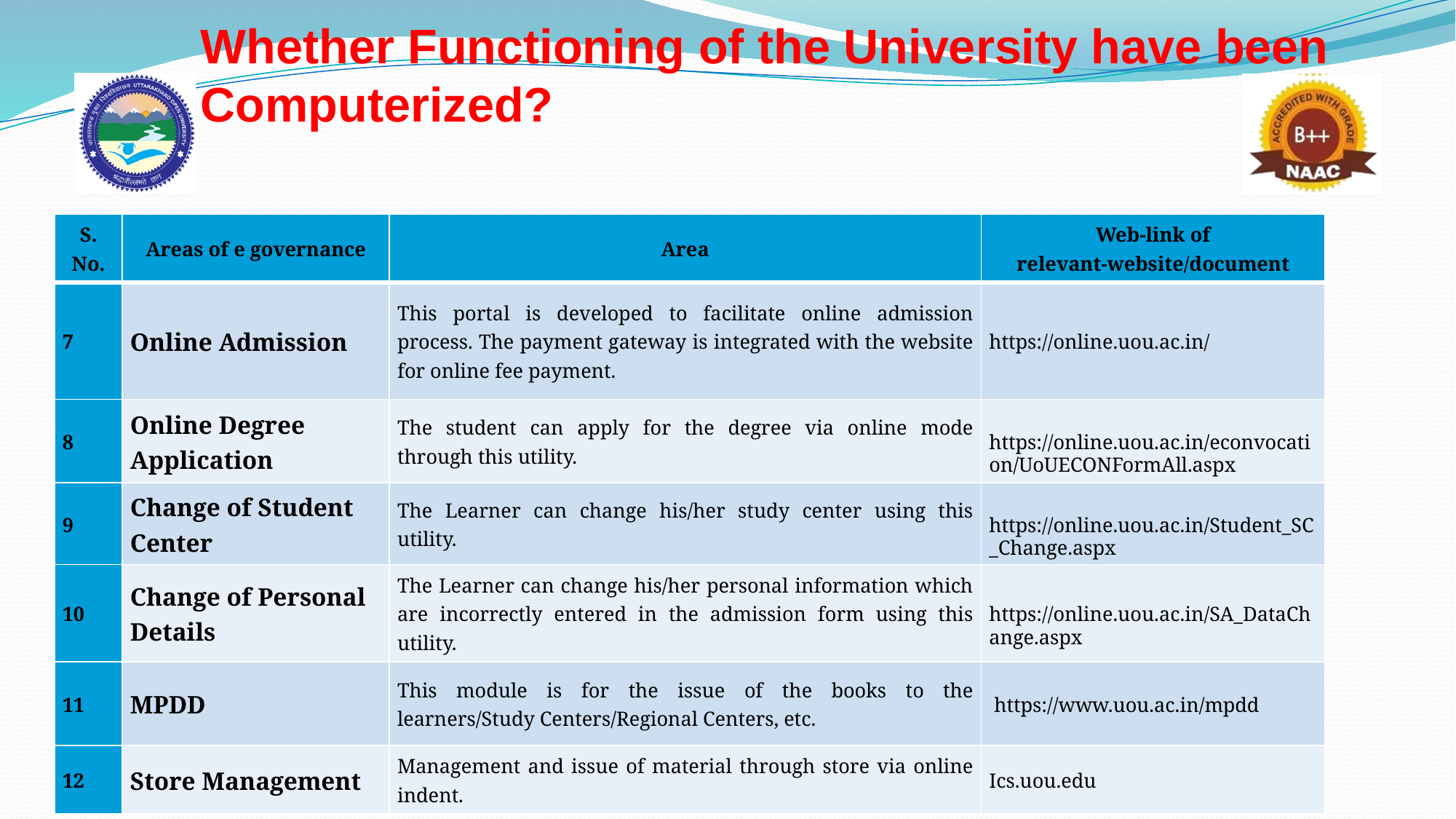

# Whether Functioning of the University have been Computerized?
| S. No. | Areas of e governance | Area | Web-link of relevant-website/document |
| --- | --- | --- | --- |
| 7 | Online Admission | This portal is developed to facilitate online admission process. The payment gateway is integrated with the website for online fee payment. | https://online.uou.ac.in/ |
| 8 | Online Degree Application | The student can apply for the degree via online mode through this utility. | https://online.uou.ac.in/econvocation/UoUECONFormAll.aspx |
| 9 | Change of Student Center | The Learner can change his/her study center using this utility. | https://online.uou.ac.in/Student\_SC\_Change.aspx |
| 10 | Change of Personal Details | The Learner can change his/her personal information which are incorrectly entered in the admission form using this utility. | https://online.uou.ac.in/SA\_DataChange.aspx |
| 11 | MPDD | This module is for the issue of the books to the learners/Study Centers/Regional Centers, etc. | https://www.uou.ac.in/mpdd |
| 12 | Store Management | Management and issue of material through store via online indent. | Ics.uou.edu |